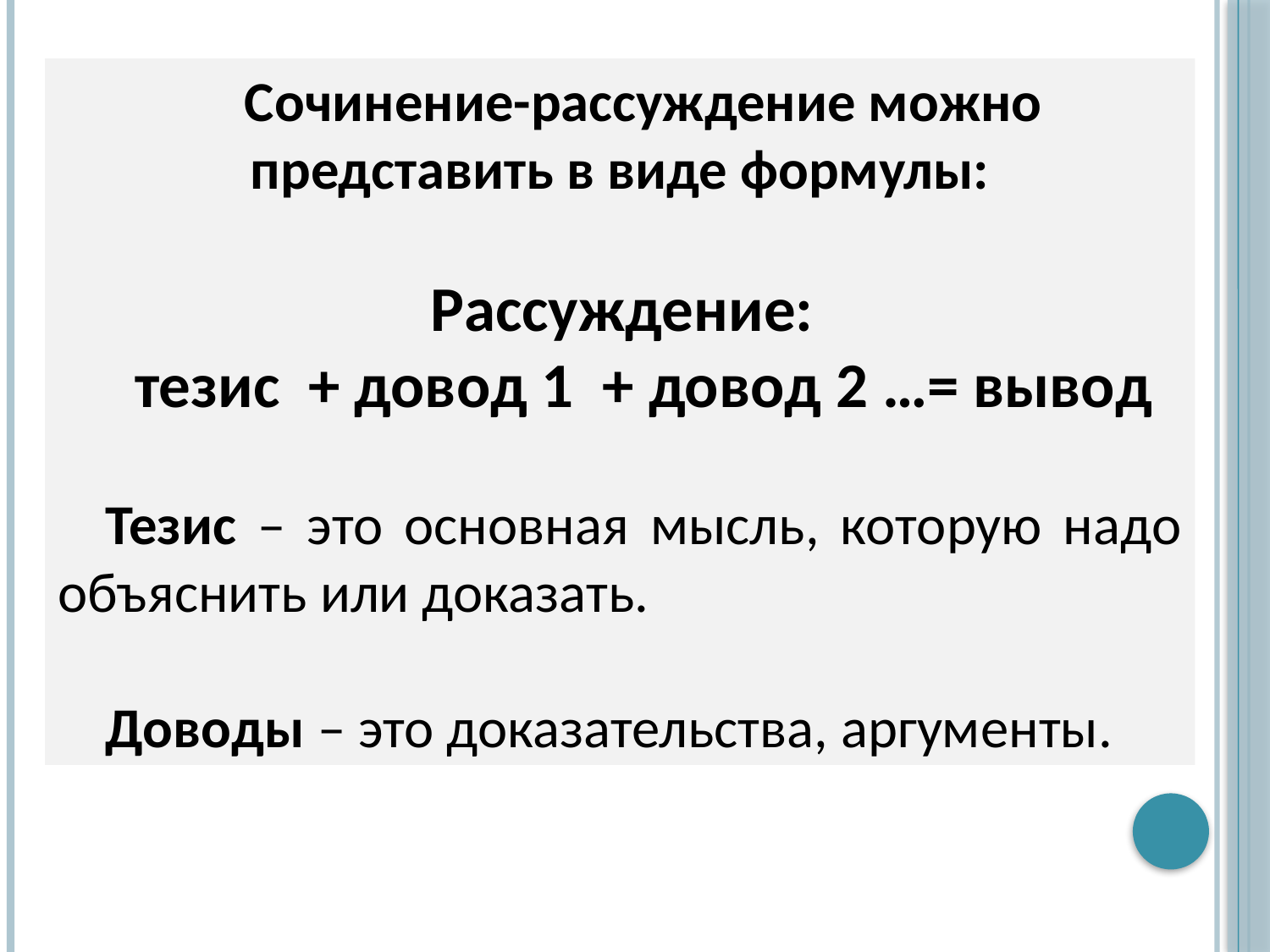

Сочинение-рассуждение можно представить в виде формулы:

Рассуждение:
тезис  + довод 1  + довод 2 …= вывод

Тезис – это основная мысль, которую надо объяснить или доказать.

Доводы – это доказательства, аргументы.